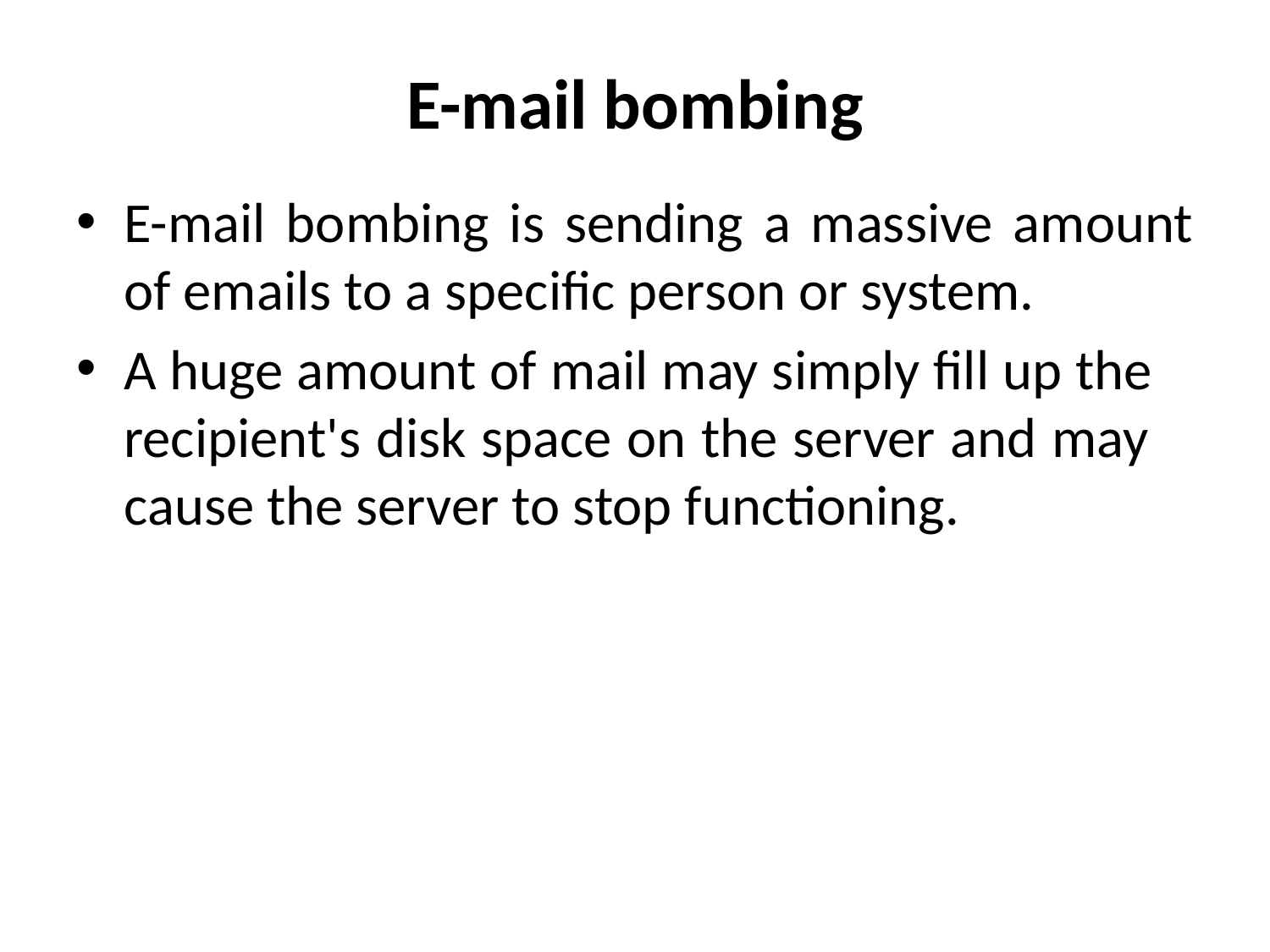

# E-mail bombing
E-mail bombing is sending a massive amount of emails to a specific person or system.
A huge amount of mail may simply fill up the    recipient's disk space on the server and may    cause the server to stop functioning.